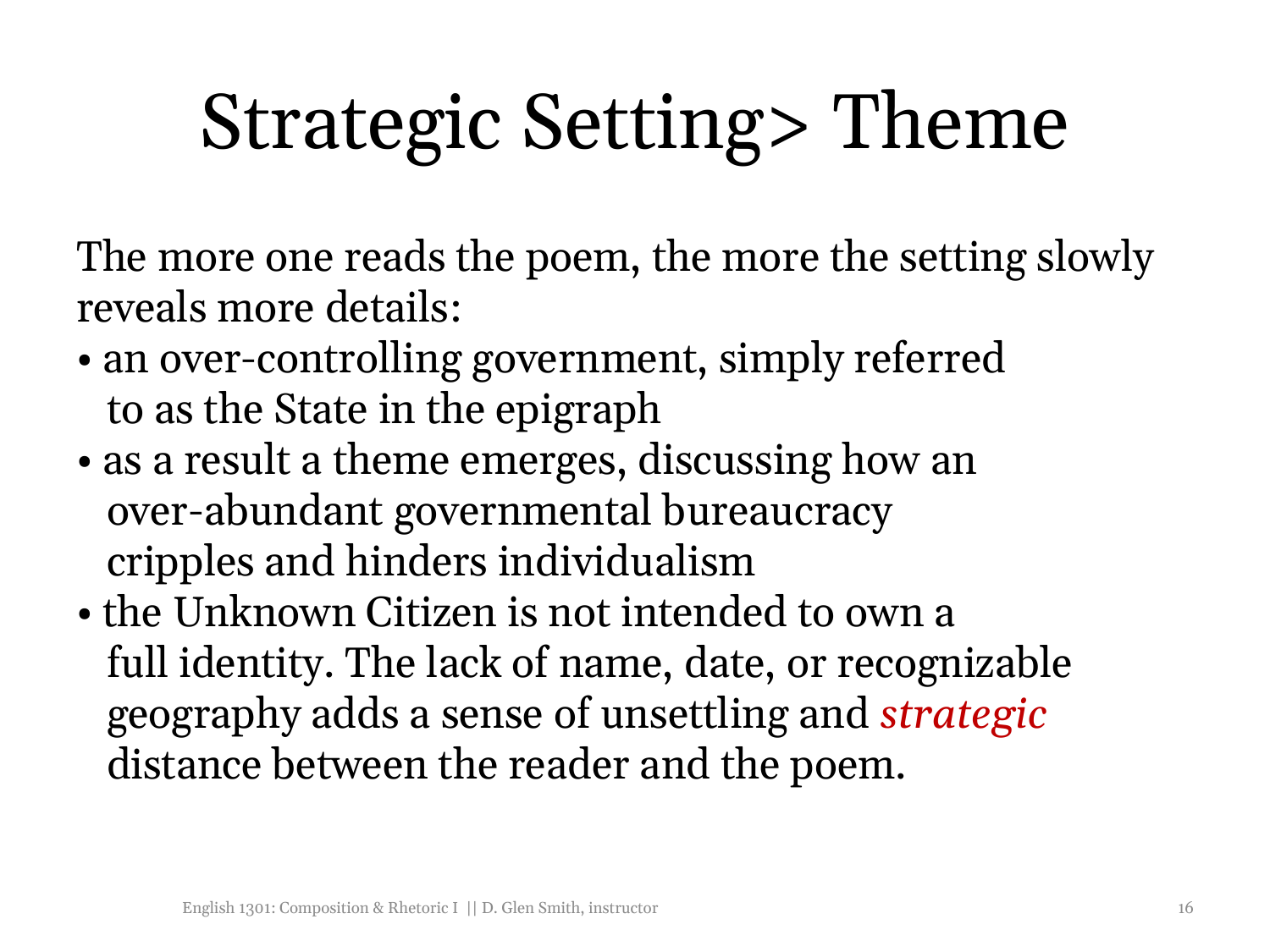

# Strategic Setting> Theme
The more one reads the poem, the more the setting slowly reveals more details:
• an over-controlling government, simply referred
   to as the State in the epigraph
• as a result a theme emerges, discussing how an
   over-abundant governmental bureaucracy
   cripples and hinders individualism
• the Unknown Citizen is not intended to own a
   full identity. The lack of name, date, or recognizable
   geography adds a sense of unsettling and strategic
   distance between the reader and the poem.
English 1301: Composition & Rhetoric I  || D. Glen Smith, instructor
16